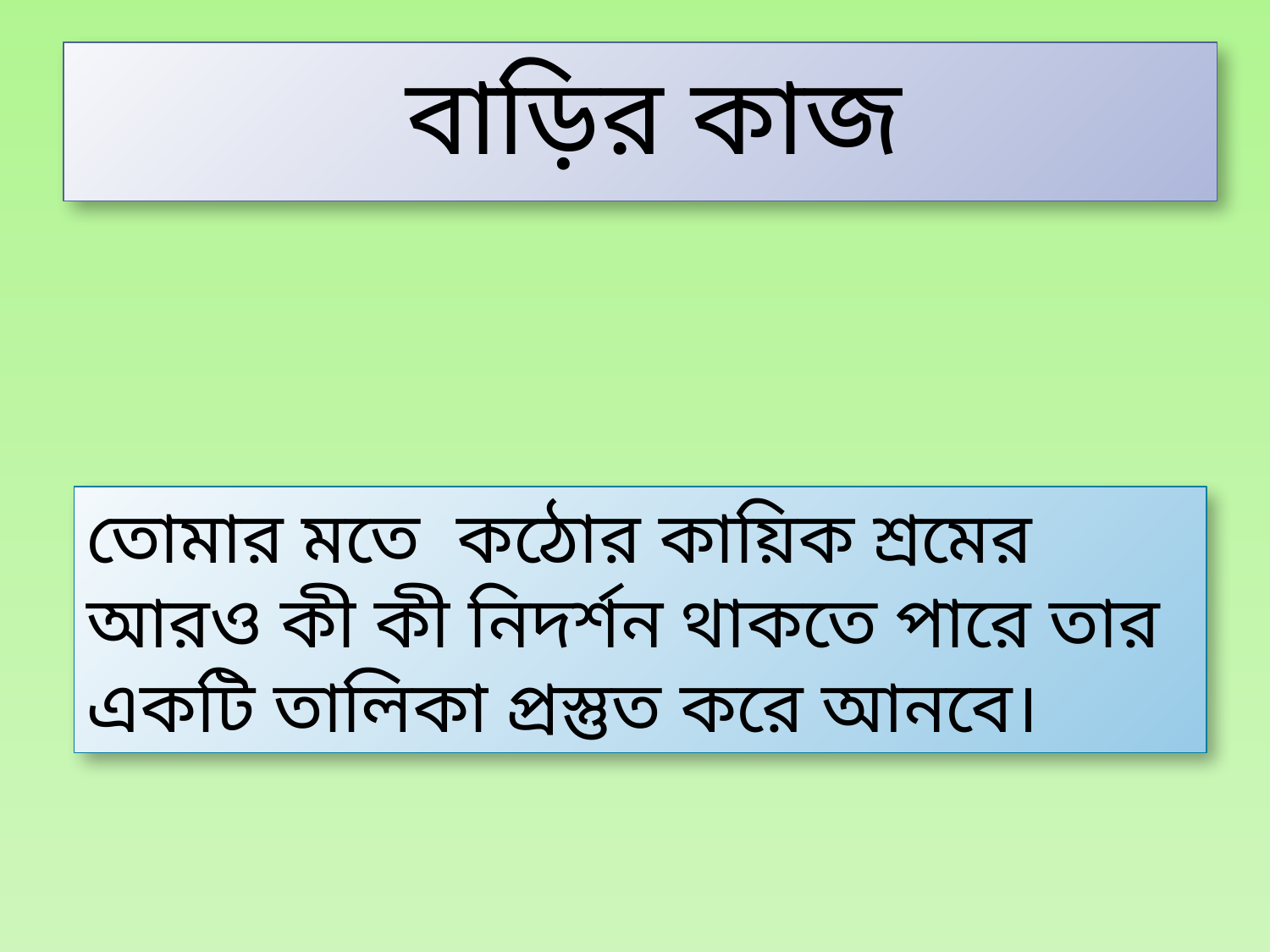

বাড়ির কাজ
তোমার মতে  কঠোর কায়িক শ্রমের আরও কী কী নিদর্শন থাকতে পারে তার একটি তালিকা প্রস্তুত করে আনবে।